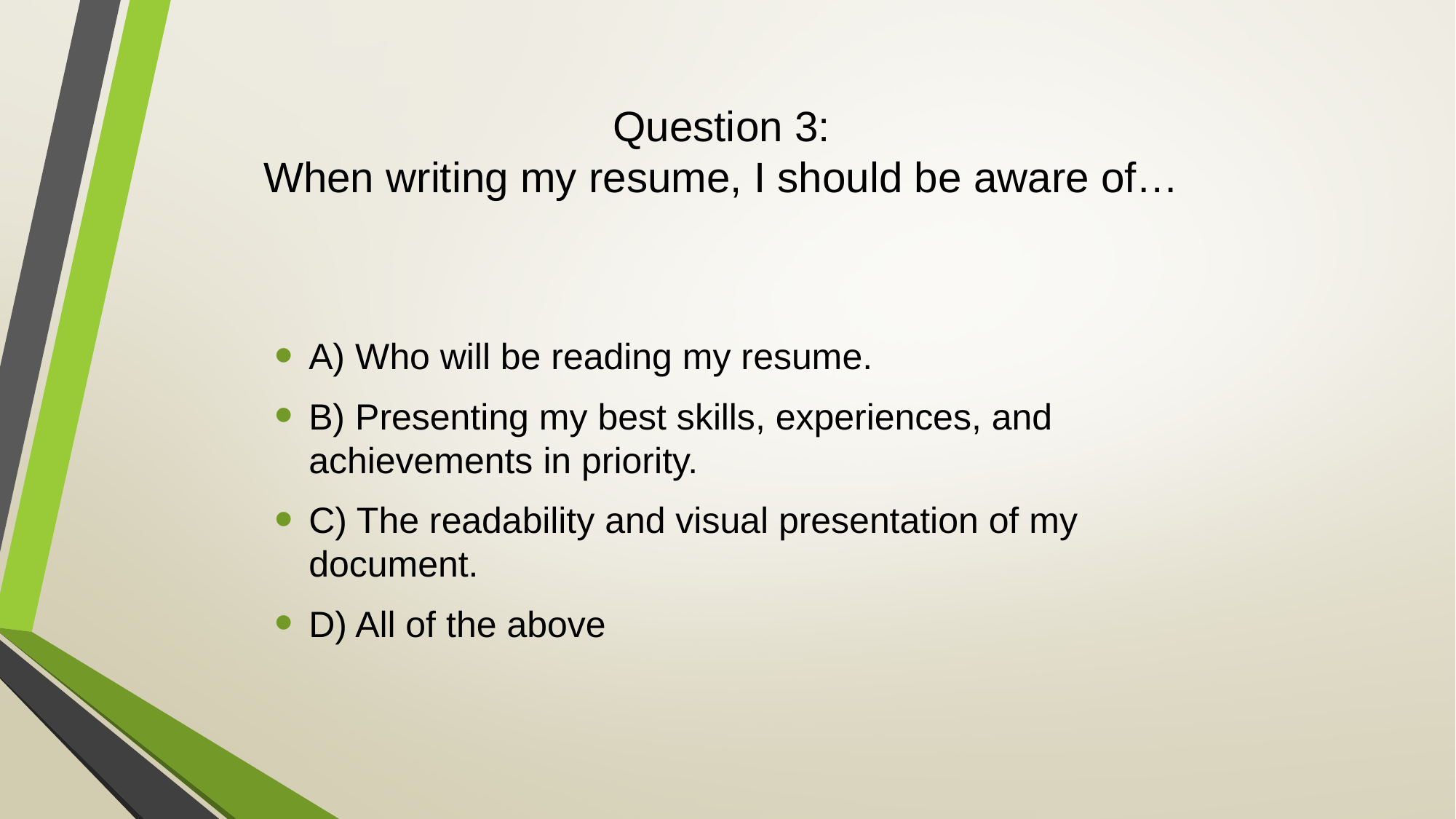

# Question 3: When writing my resume, I should be aware of…
A) Who will be reading my resume.
B) Presenting my best skills, experiences, and achievements in priority.
C) The readability and visual presentation of my document.
D) All of the above